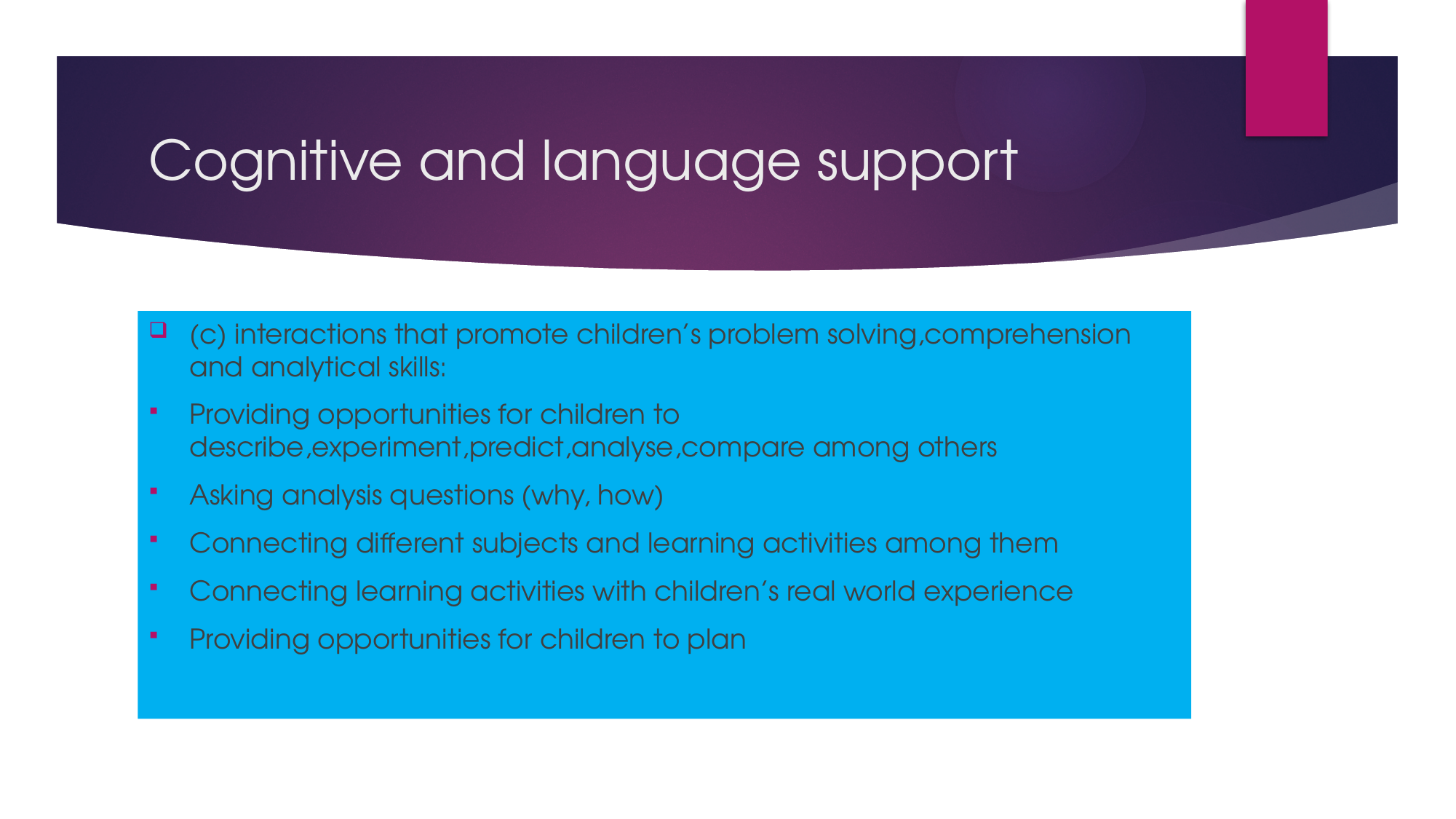

# Cognitive and language support
(c) interactions that promote children’s problem solving,comprehension and analytical skills:
Providing opportunities for children to describe,experiment,predict,analyse,compare among others
Asking analysis questions (why, how)
Connecting different subjects and learning activities among them
Connecting learning activities with children’s real world experience
Providing opportunities for children to plan